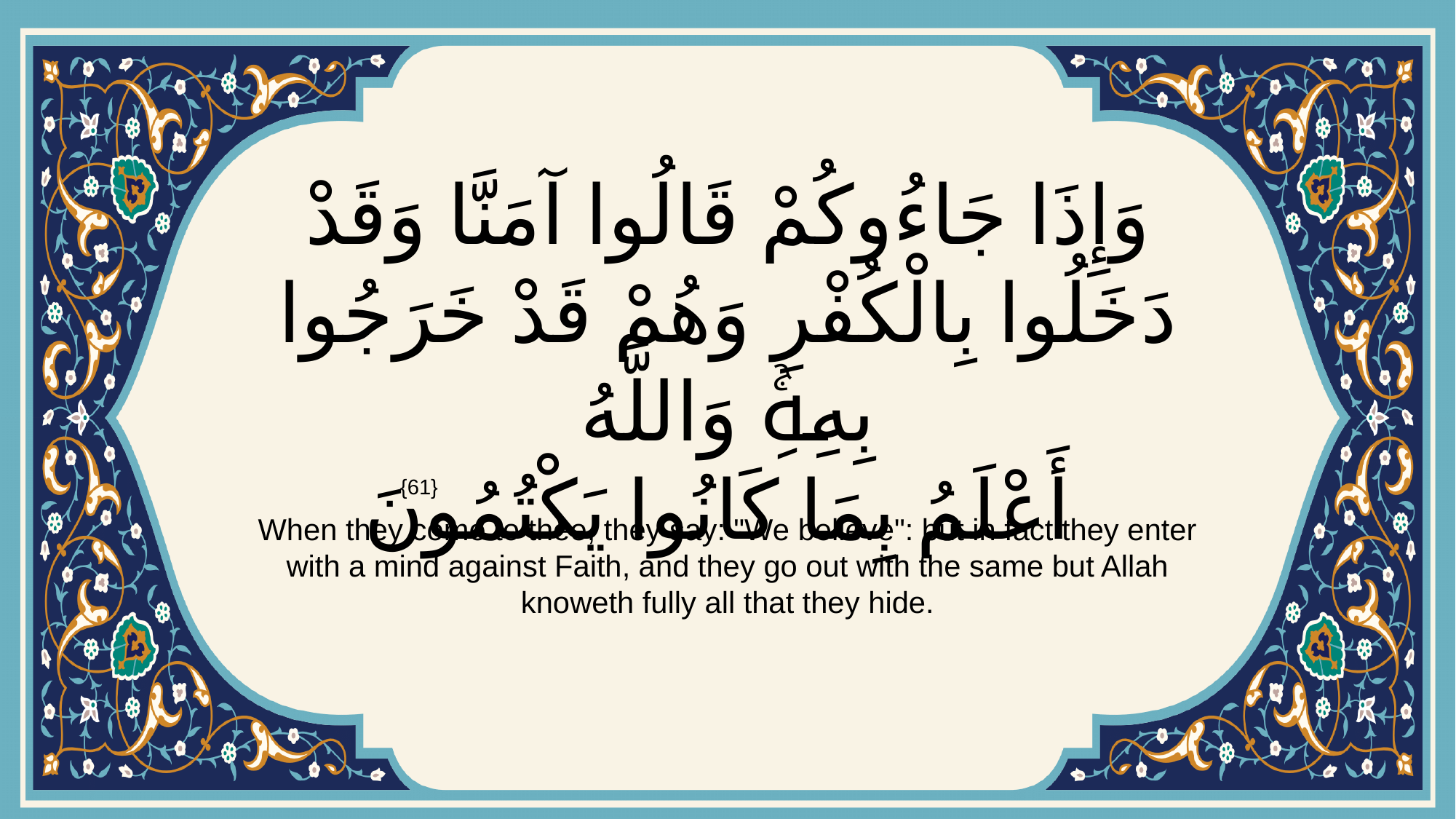

# وَإِذَا جَاءُوكُمْ قَالُوا آمَنَّا وَقَدْ دَخَلُوا بِالْكُفْرِ وَهُمْ قَدْ خَرَجُوا بِهِۚ وَاللَّهُ أَعْلَمُ بِمَا كَانُوا يَكْتُمُونَ
{61}
When they come to thee, they say: "We believe": but in fact they enter with a mind against Faith, and they go out with the same but Allah knoweth fully all that they hide.